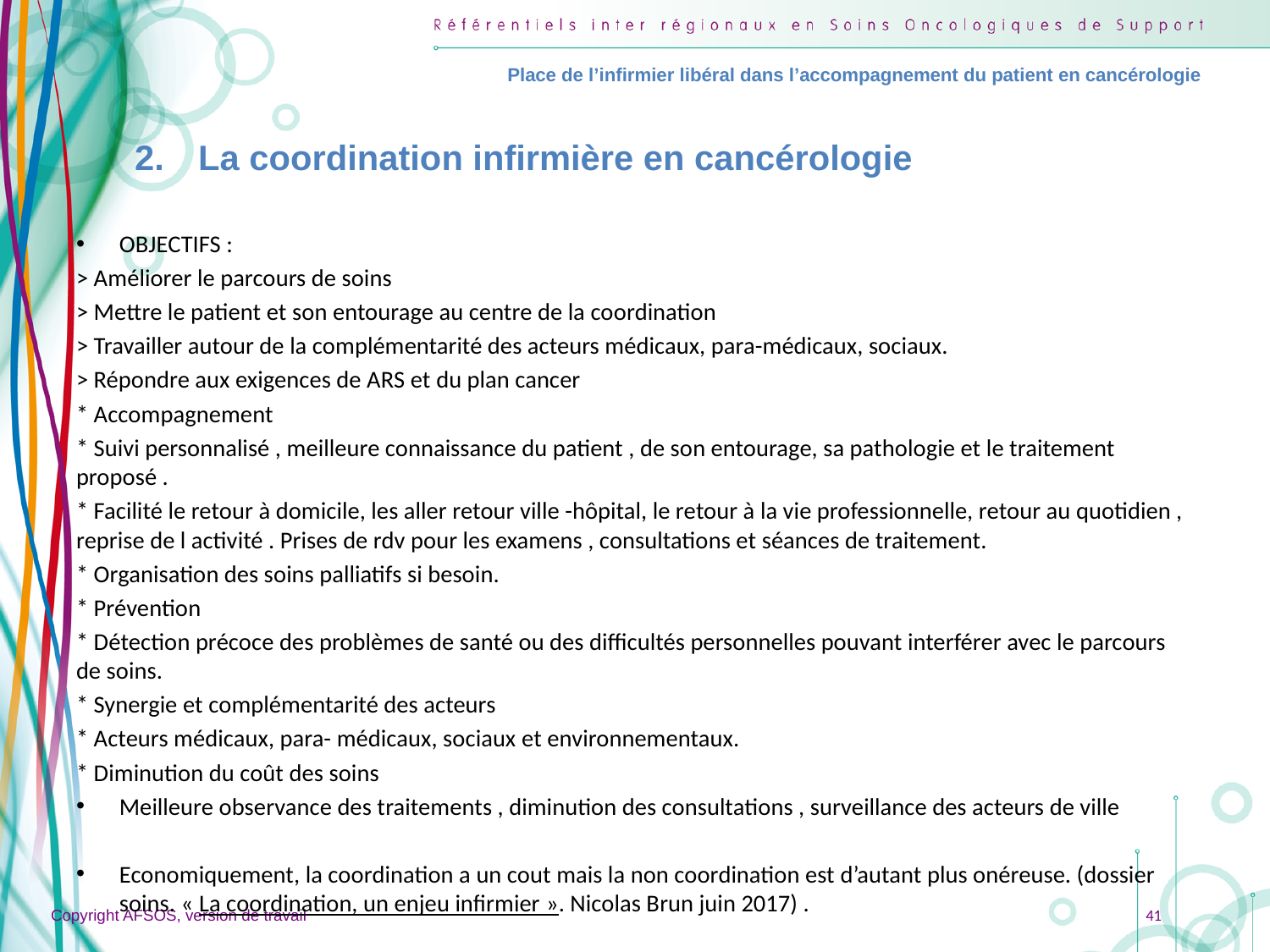

Place de l’infirmier libéral dans l’accompagnement du patient en cancérologie

# La coordination infirmière en cancérologie
OBJECTIFS :
> Améliorer le parcours de soins
> Mettre le patient et son entourage au centre de la coordination
> Travailler autour de la complémentarité des acteurs médicaux, para-médicaux, sociaux.
> Répondre aux exigences de ARS et du plan cancer
* Accompagnement
* Suivi personnalisé , meilleure connaissance du patient , de son entourage, sa pathologie et le traitement proposé .
* Facilité le retour à domicile, les aller retour ville -hôpital, le retour à la vie professionnelle, retour au quotidien , reprise de l activité . Prises de rdv pour les examens , consultations et séances de traitement.
* Organisation des soins palliatifs si besoin.
* Prévention
* Détection précoce des problèmes de santé ou des difficultés personnelles pouvant interférer avec le parcours de soins.
* Synergie et complémentarité des acteurs
* Acteurs médicaux, para- médicaux, sociaux et environnementaux.
* Diminution du coût des soins
Meilleure observance des traitements , diminution des consultations , surveillance des acteurs de ville

Economiquement, la coordination a un cout mais la non coordination est d’autant plus onéreuse. (dossier soins. « La coordination, un enjeu infirmier ». Nicolas Brun juin 2017) .